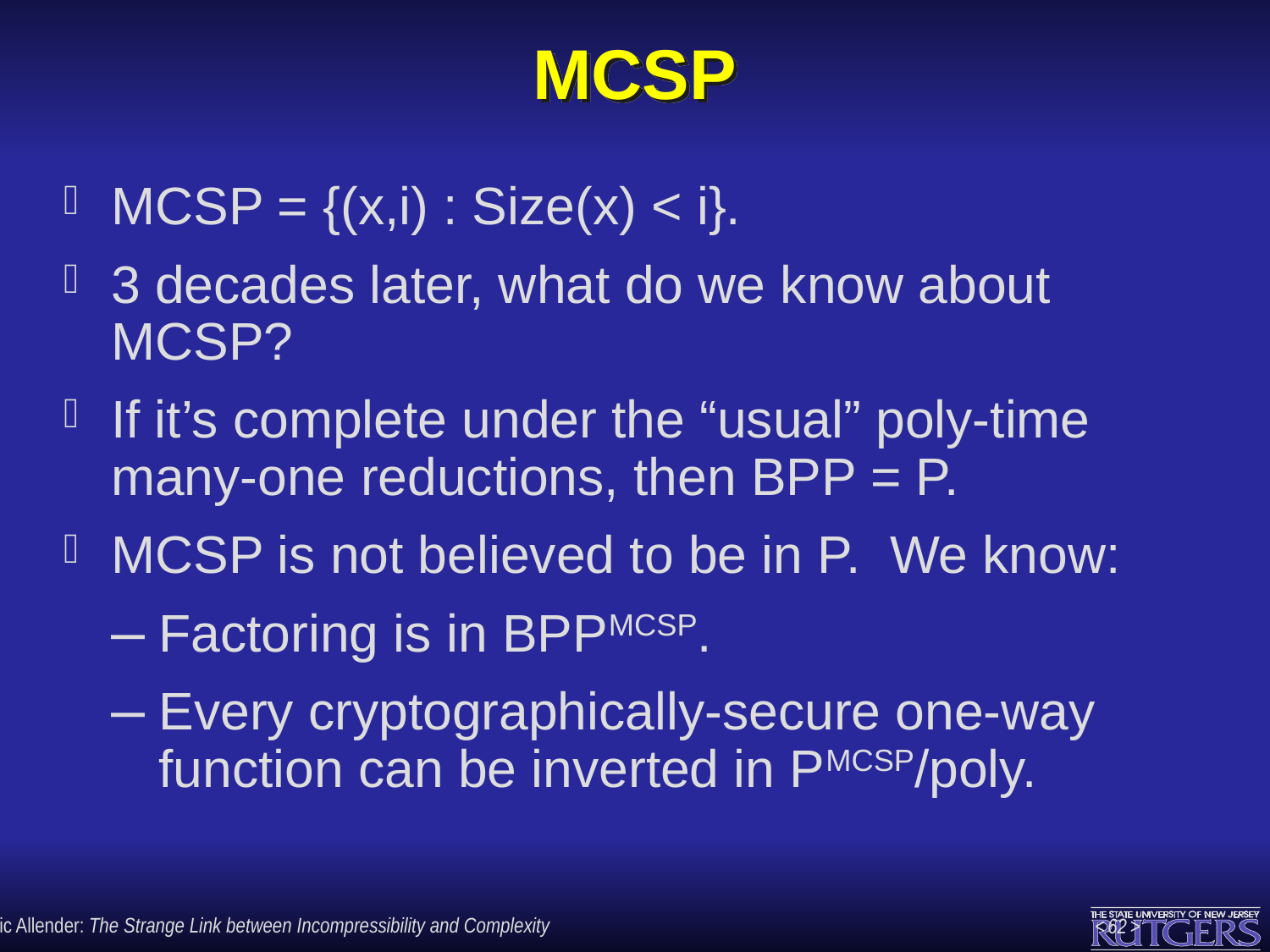

# MCSP
MCSP = {(x,i) : Size(x) < i}.
3 decades later, what do we know about MCSP?
If it’s complete under the “usual” poly-time many-one reductions, then BPP = P.
MCSP is not believed to be in P.  We know:
Factoring is in BPPMCSP.
Every cryptographically-secure one-way function can be inverted in PMCSP/poly.